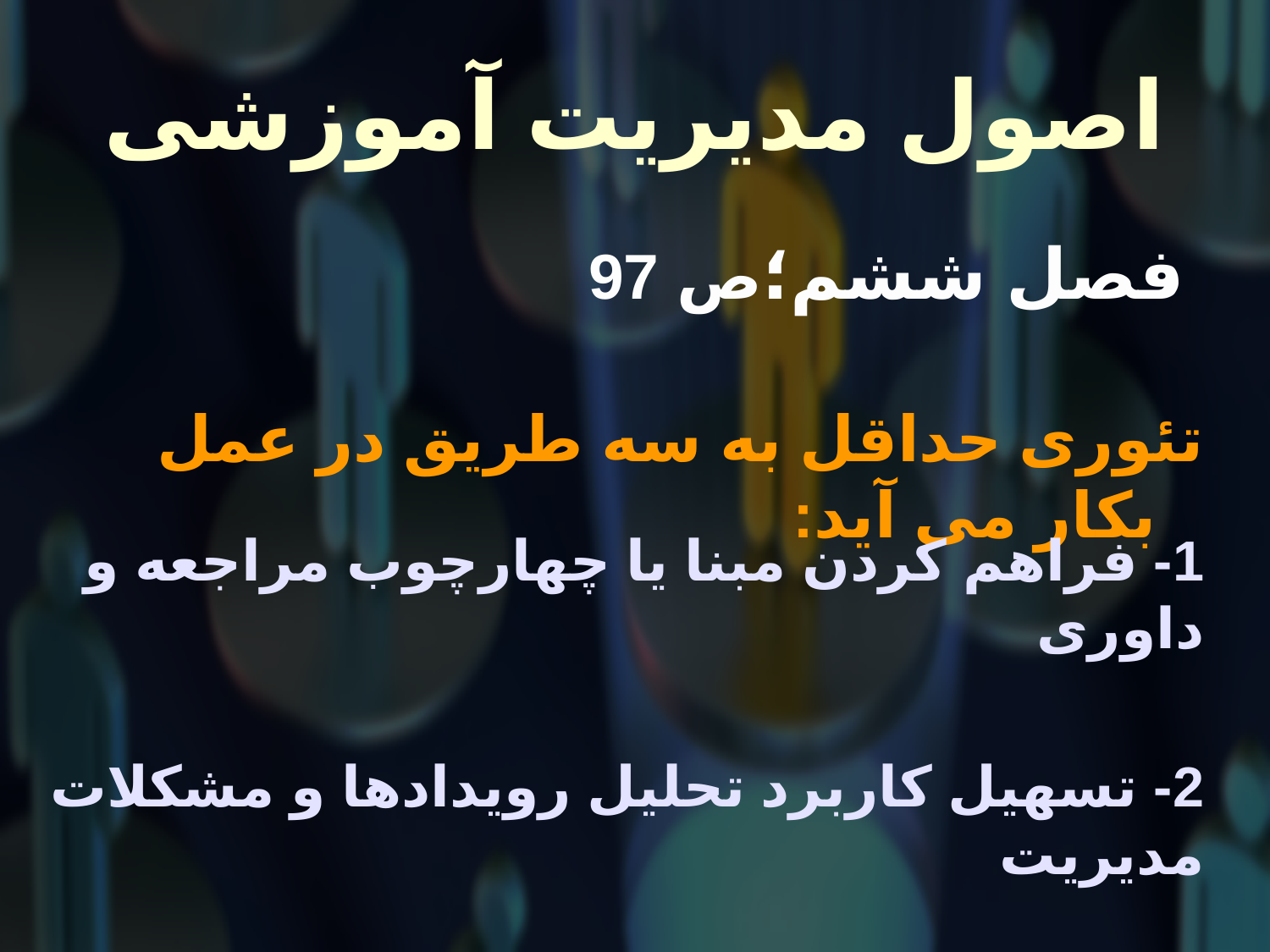

# اصول مدیریت آموزشی
 فصل ششم؛ص 97

تئوری حداقل به سه طریق در عمل بکار می آید:
1- فراهم کردن مبنا یا چهارچوب مراجعه و داوری

2- تسهیل کاربرد تحلیل رویدادها و مشکلات مدیریت